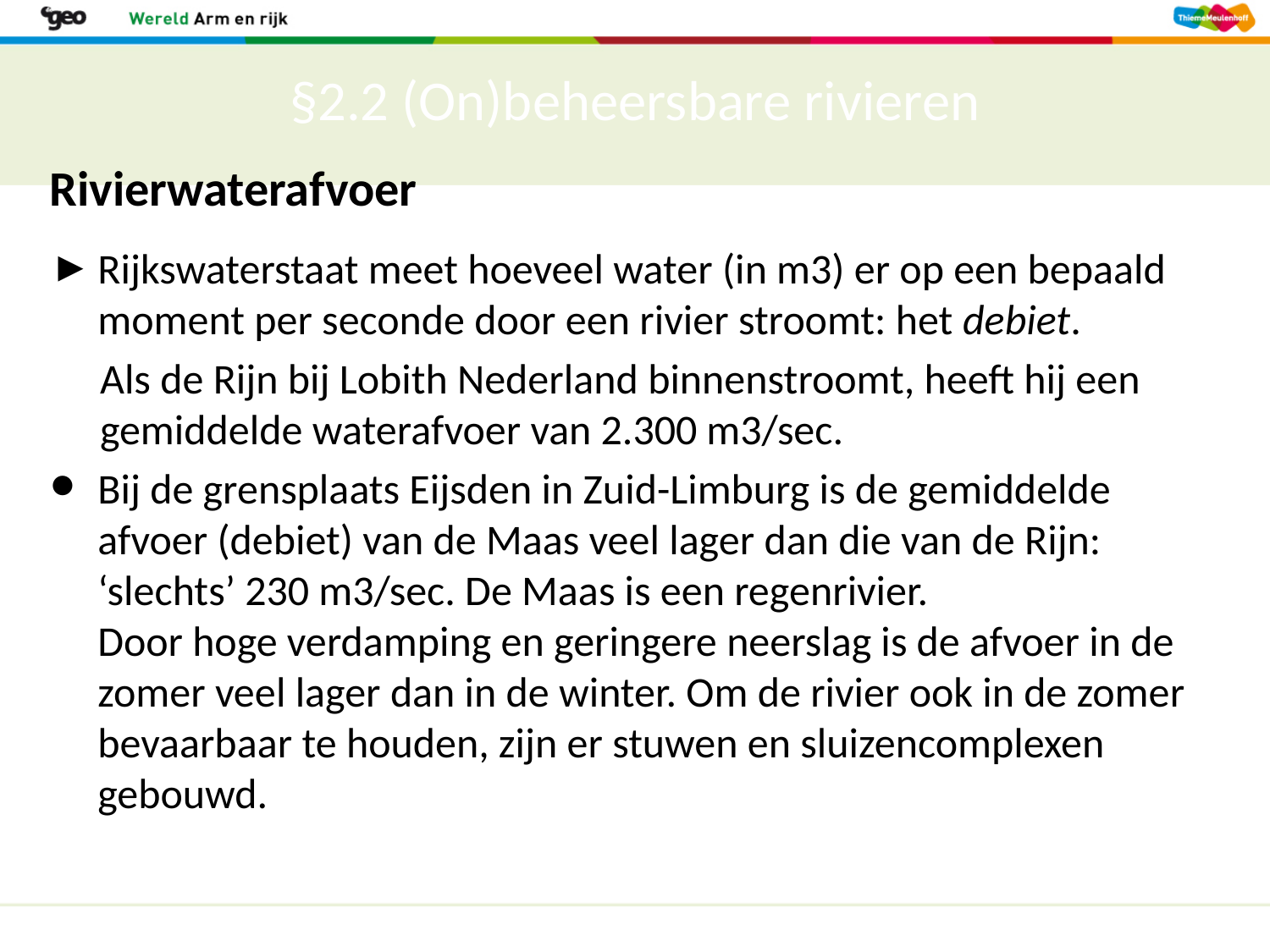

# §2.2 (On)beheersbare rivieren
Rivierwaterafvoer
Rijkswaterstaat meet hoeveel water (in m3) er op een bepaald moment per seconde door een rivier stroomt: het debiet.
Als de Rijn bij Lobith Nederland binnenstroomt, heeft hij een gemiddelde waterafvoer van 2.300 m3/sec.
Bij de grensplaats Eijsden in Zuid-Limburg is de gemiddelde afvoer (debiet) van de Maas veel lager dan die van de Rijn: ‘slechts’ 230 m3/sec. De Maas is een regenrivier.
Door hoge verdamping en geringere neerslag is de afvoer in de zomer veel lager dan in de winter. Om de rivier ook in de zomer bevaarbaar te houden, zijn er stuwen en sluizencomplexen gebouwd.